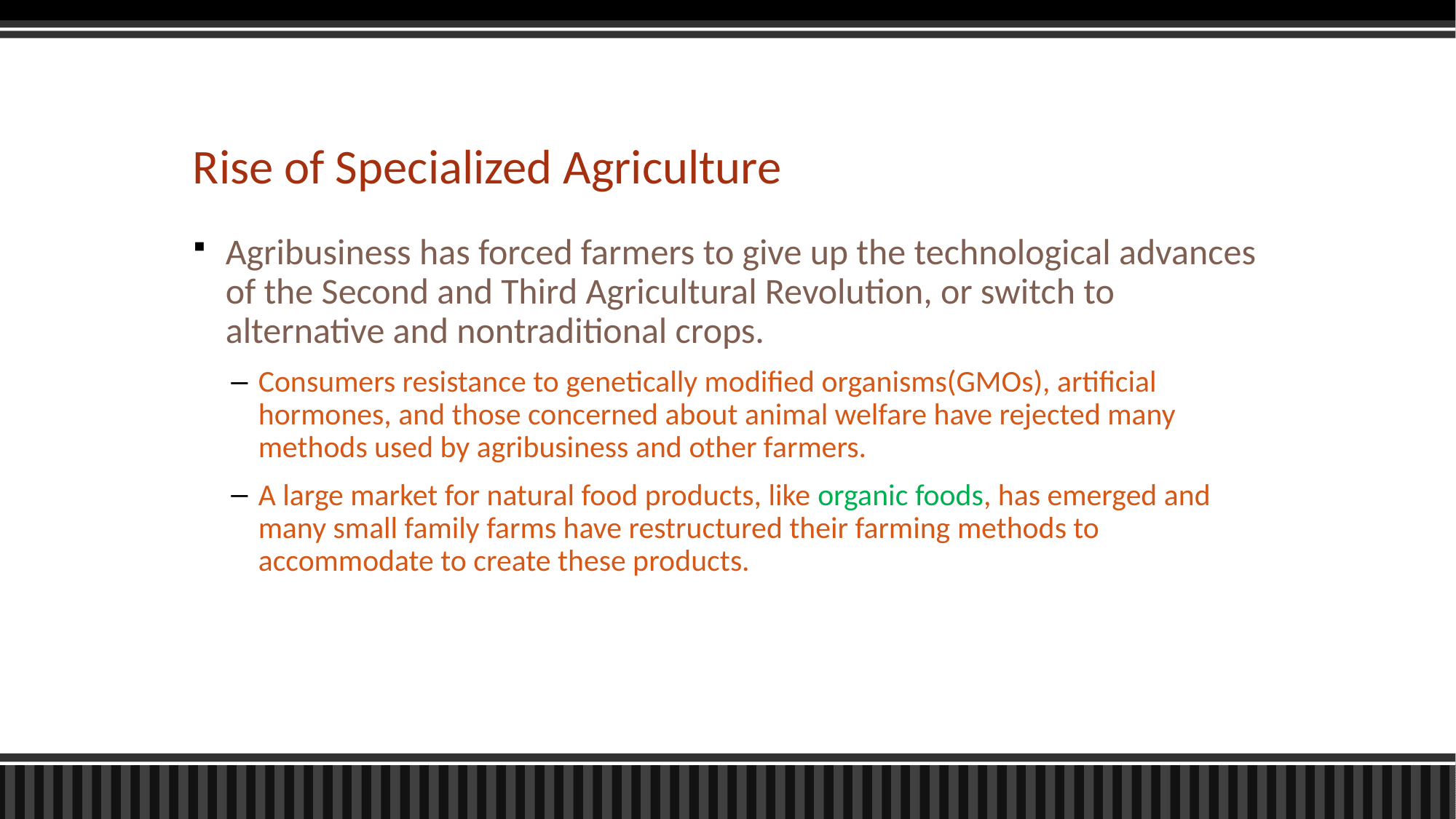

# Rise of Specialized Agriculture
Agribusiness has forced farmers to give up the technological advances of the Second and Third Agricultural Revolution, or switch to alternative and nontraditional crops.
Consumers resistance to genetically modified organisms(GMOs), artificial hormones, and those concerned about animal welfare have rejected many methods used by agribusiness and other farmers.
A large market for natural food products, like organic foods, has emerged and many small family farms have restructured their farming methods to accommodate to create these products.